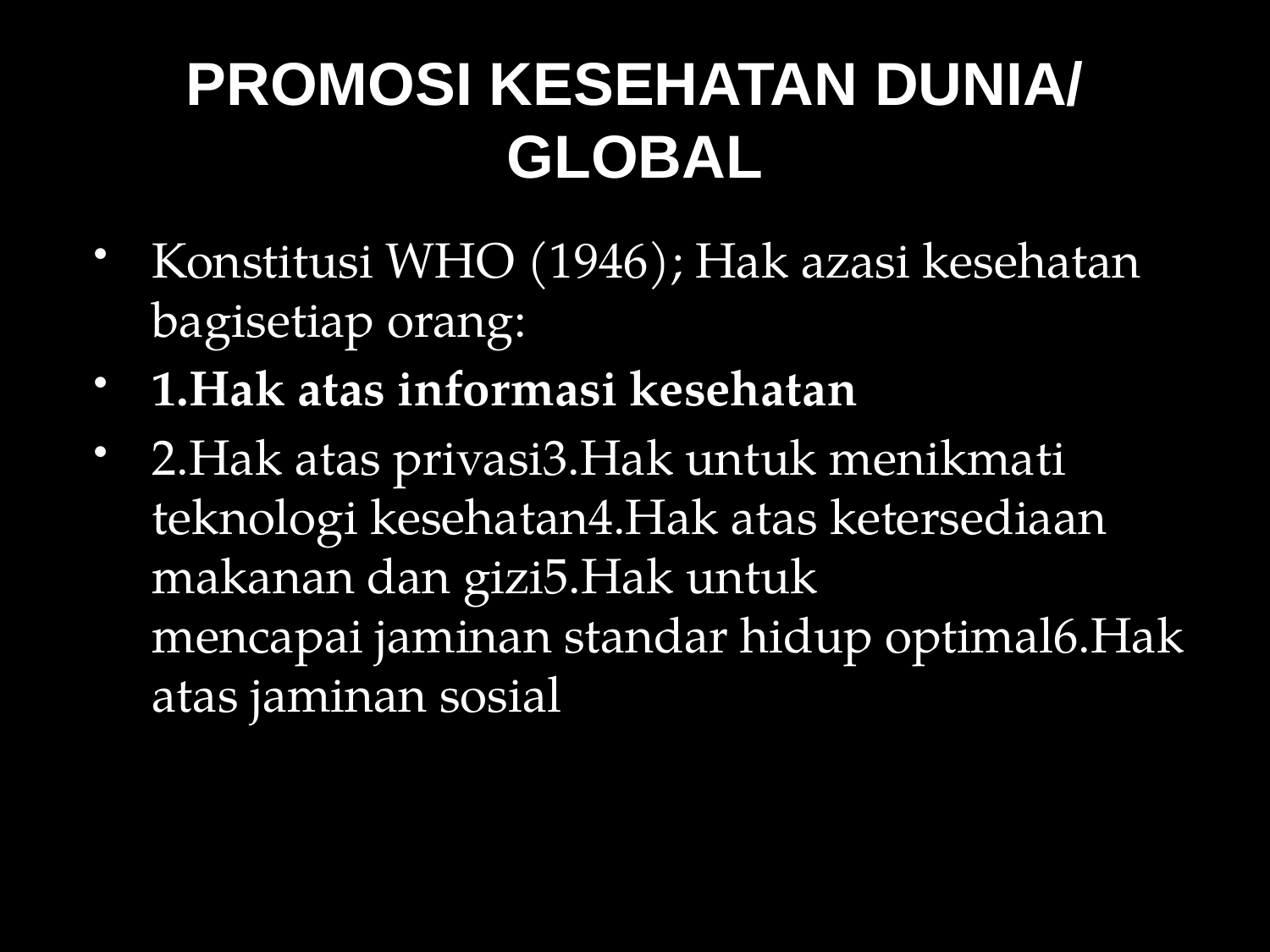

# PROMOSI KESEHATAN DUNIA/ GLOBAL
Konstitusi WHO (1946); Hak azasi kesehatan bagisetiap orang:
1.Hak atas informasi kesehatan
2.Hak atas privasi3.Hak untuk menikmati teknologi kesehatan4.Hak atas ketersediaan makanan dan gizi5.Hak untuk mencapai jaminan standar hidup optimal6.Hak atas jaminan sosial